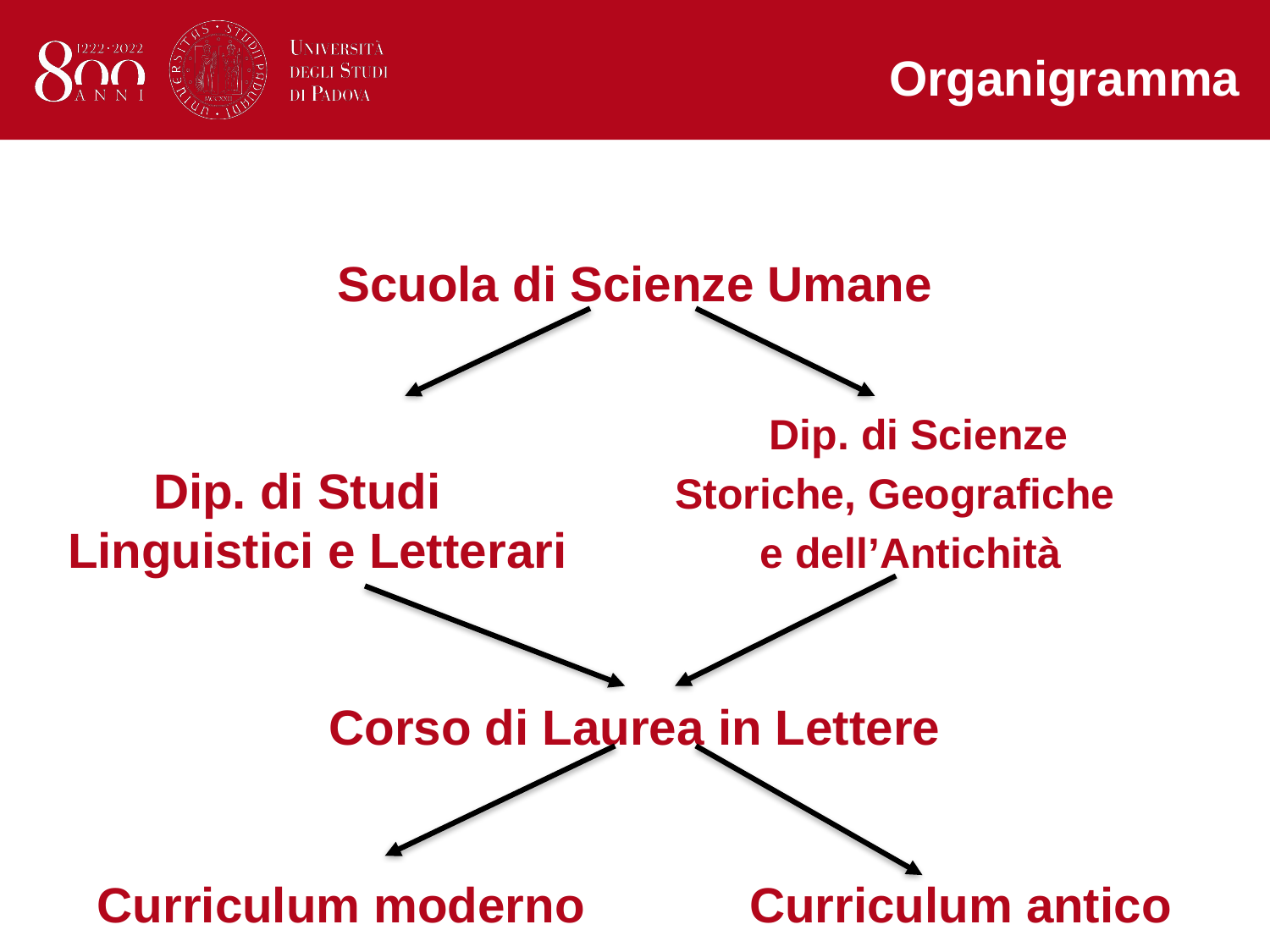

Organigramma

Scuola di Scienze Umane

                                                       Dip. di Scienze
	 Dip. di Studi 		  Storiche, Geografiche
    Linguistici e Letterari              e dell’Antichità

Corso di Laurea in Lettere

Curriculum moderno            Curriculum antico